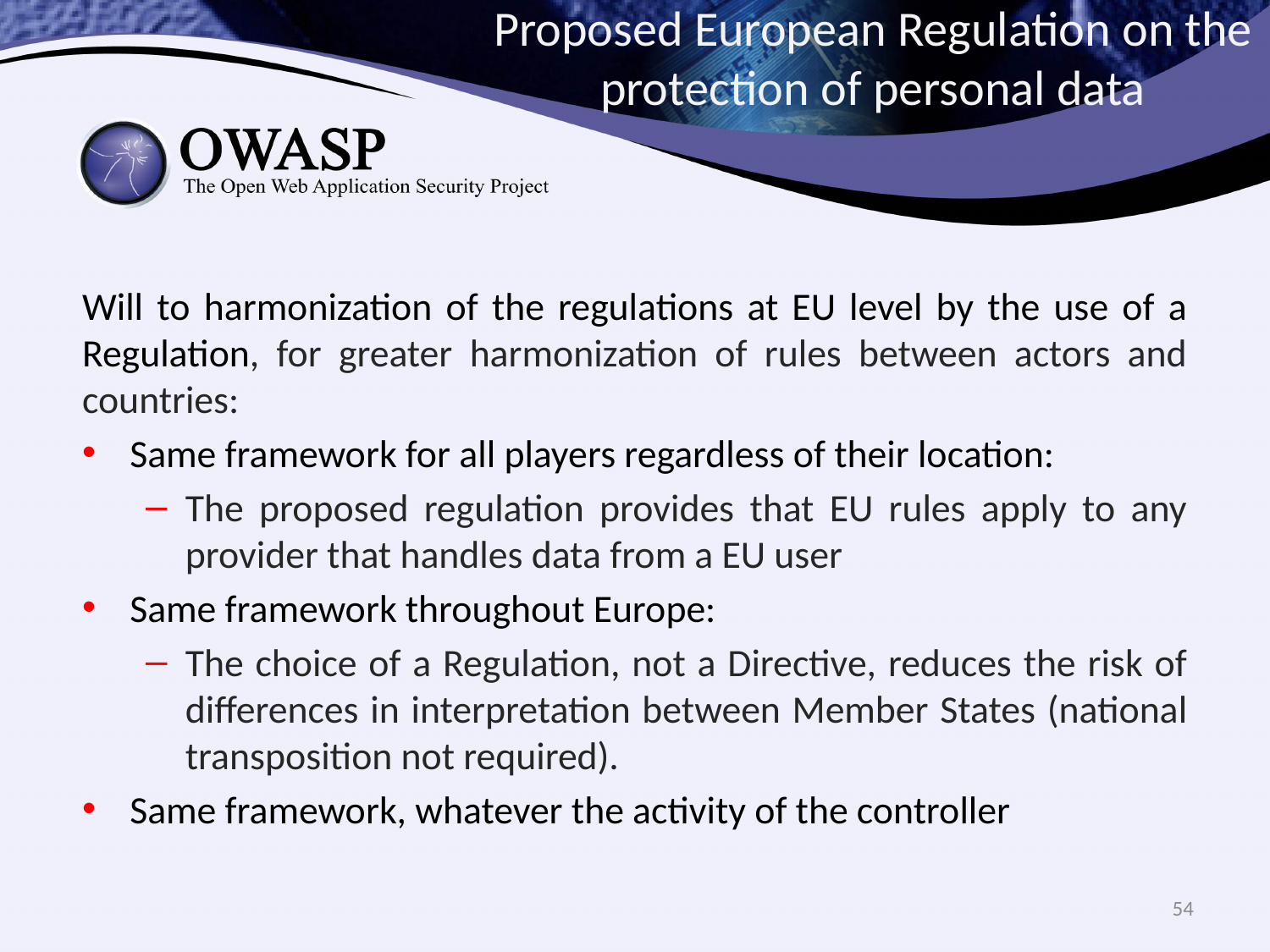

Proposed European Regulation on the protection of personal data
Will to harmonization of the regulations at EU level by the use of a Regulation, for greater harmonization of rules between actors and countries:
Same framework for all players regardless of their location:
The proposed regulation provides that EU rules apply to any provider that handles data from a EU user
Same framework throughout Europe:
The choice of a Regulation, not a Directive, reduces the risk of differences in interpretation between Member States (national transposition not required).
Same framework, whatever the activity of the controller
54